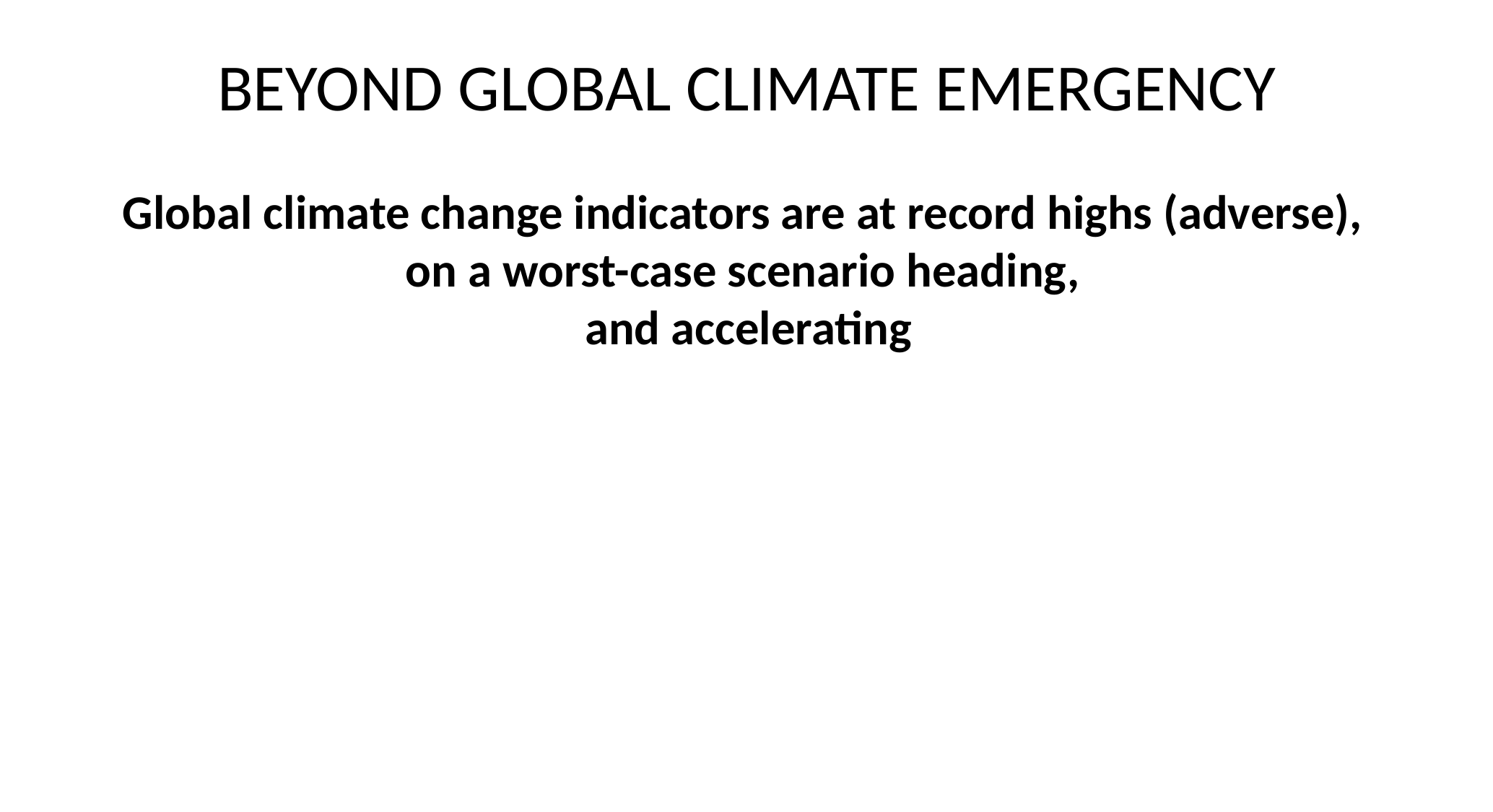

BEYOND GLOBAL CLIMATE EMERGENCY
Global climate change indicators are at record highs (adverse),
on a worst-case scenario heading,
and accelerating